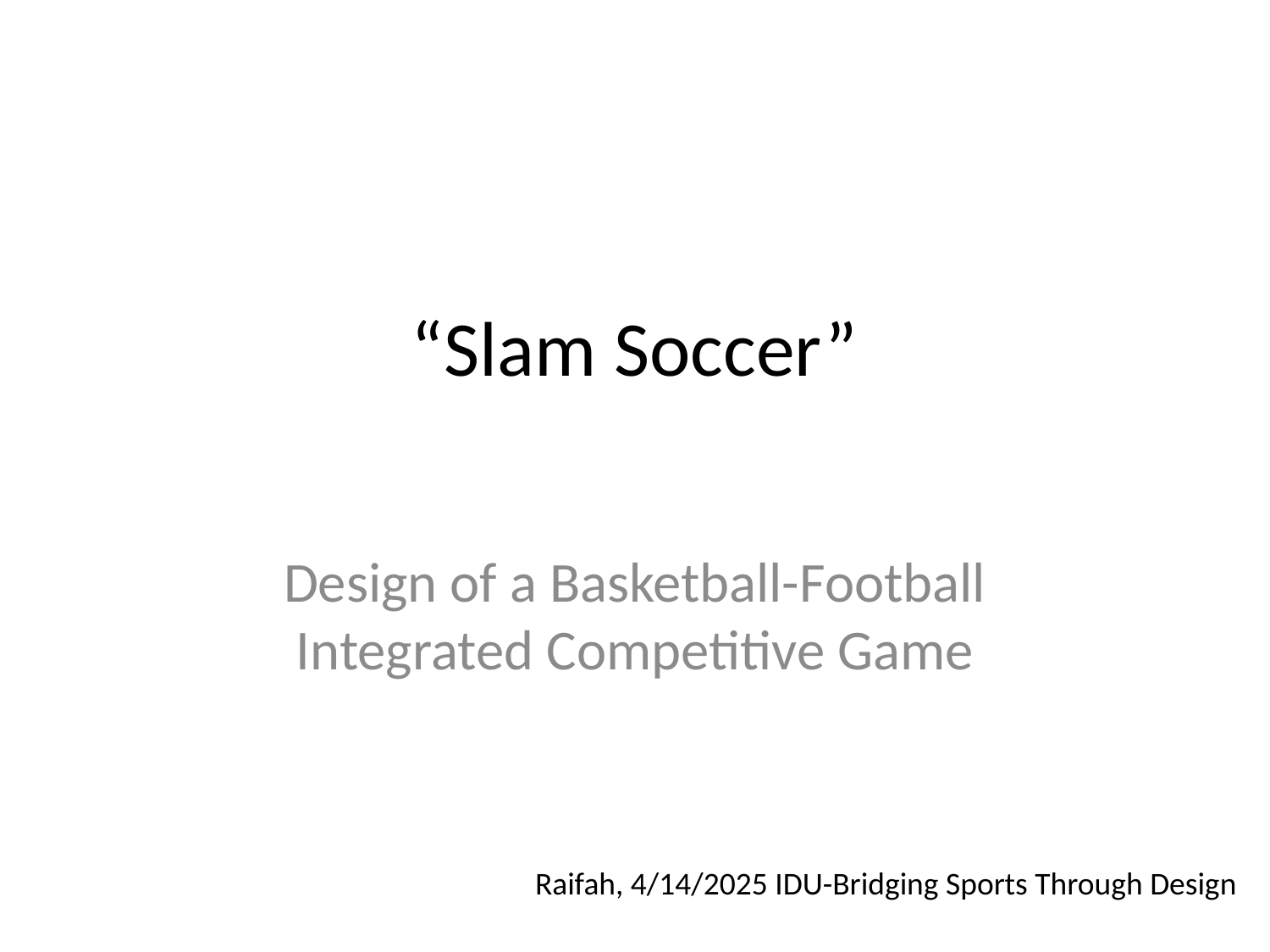

# “Slam Soccer”
Design of a Basketball-Football Integrated Competitive Game
Raifah, 4/14/2025 IDU-Bridging Sports Through Design